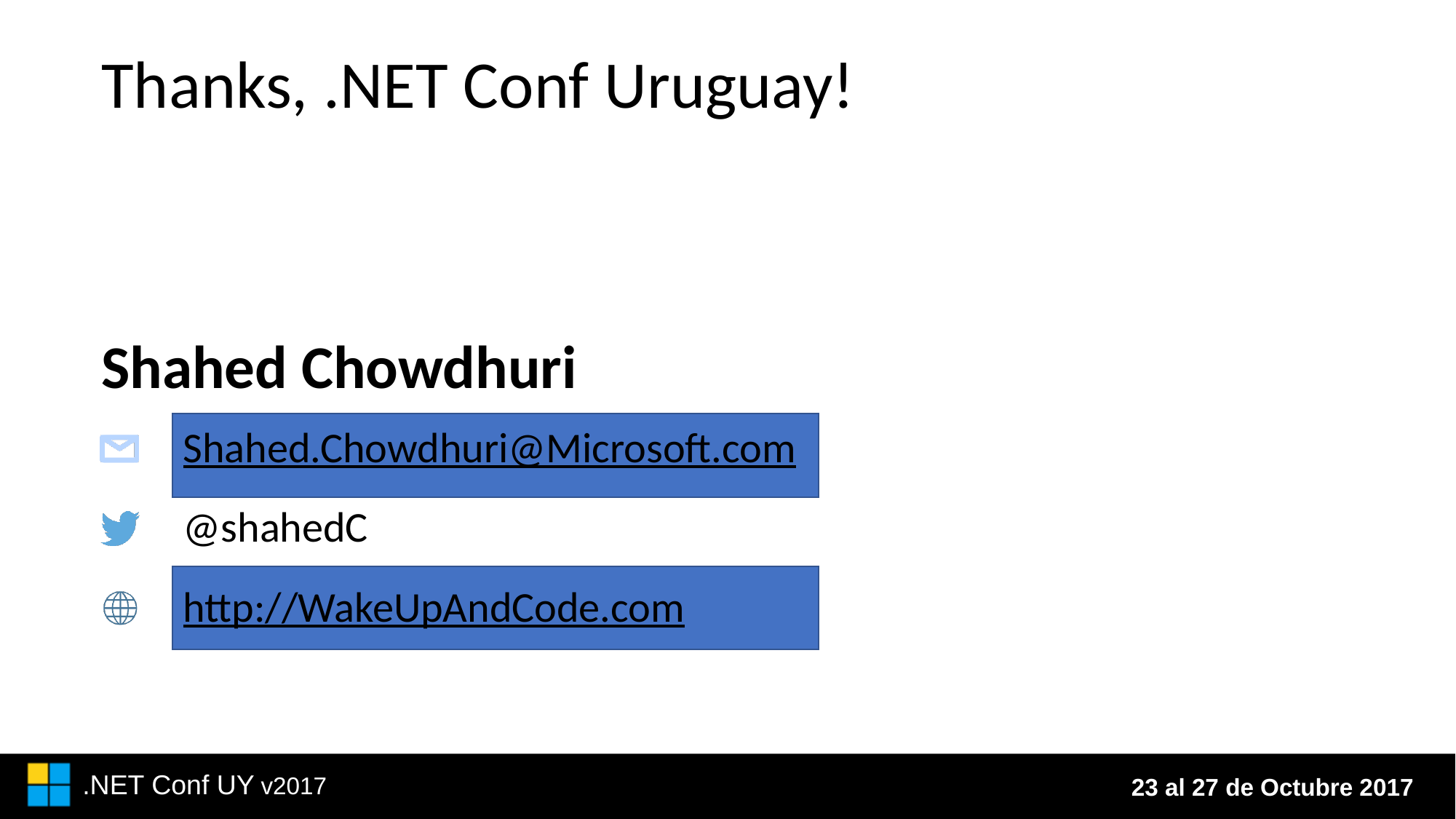

# Thanks, .NET Conf Uruguay!
Shahed Chowdhuri

Shahed.Chowdhuri@Microsoft.com
@shahedC

http://WakeUpAndCode.com